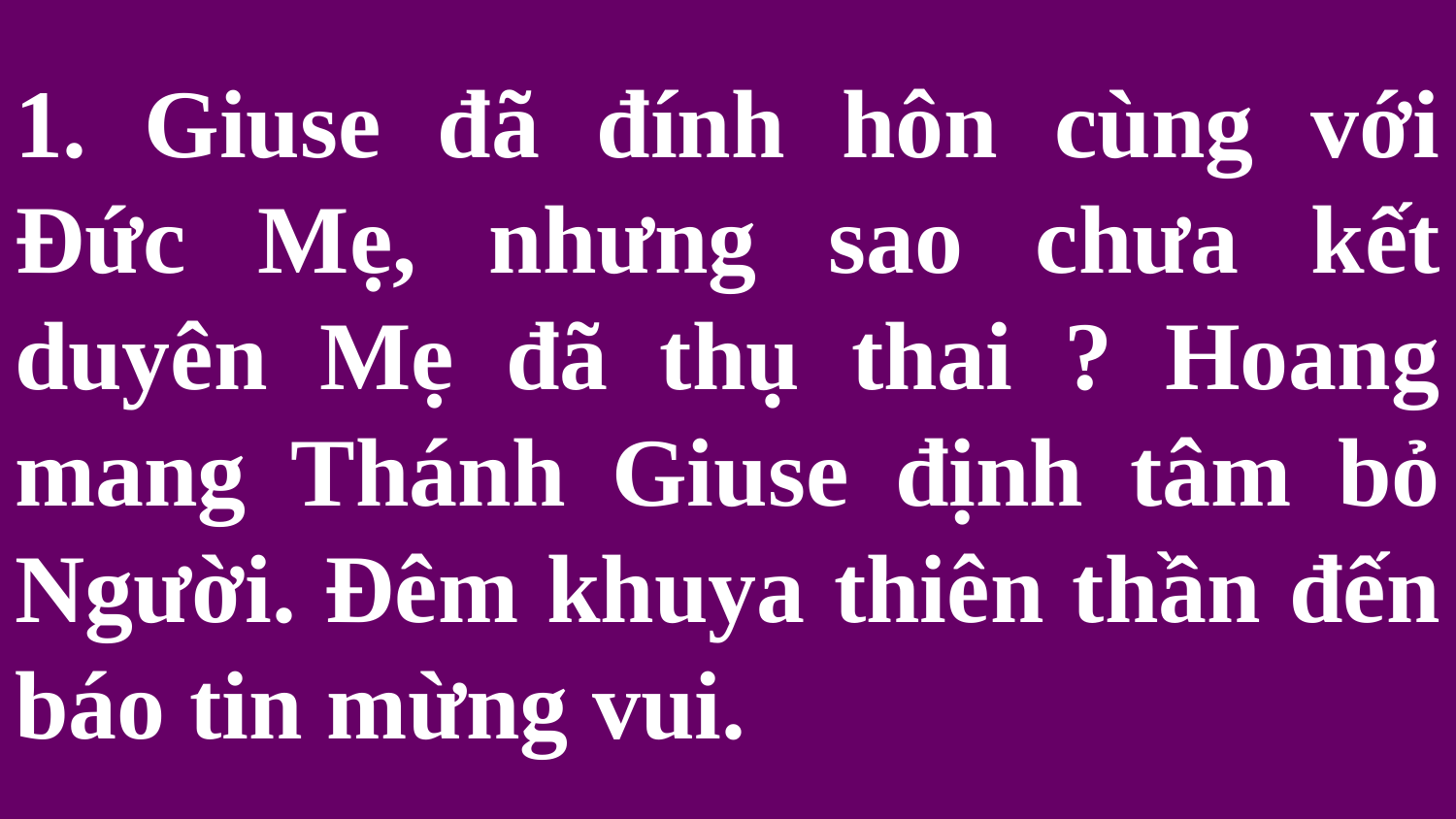

# 1. Giuse đã đính hôn cùng với Đức Mẹ, nhưng sao chưa kết duyên Mẹ đã thụ thai ? Hoang mang Thánh Giuse định tâm bỏ Người. Đêm khuya thiên thần đến báo tin mừng vui.